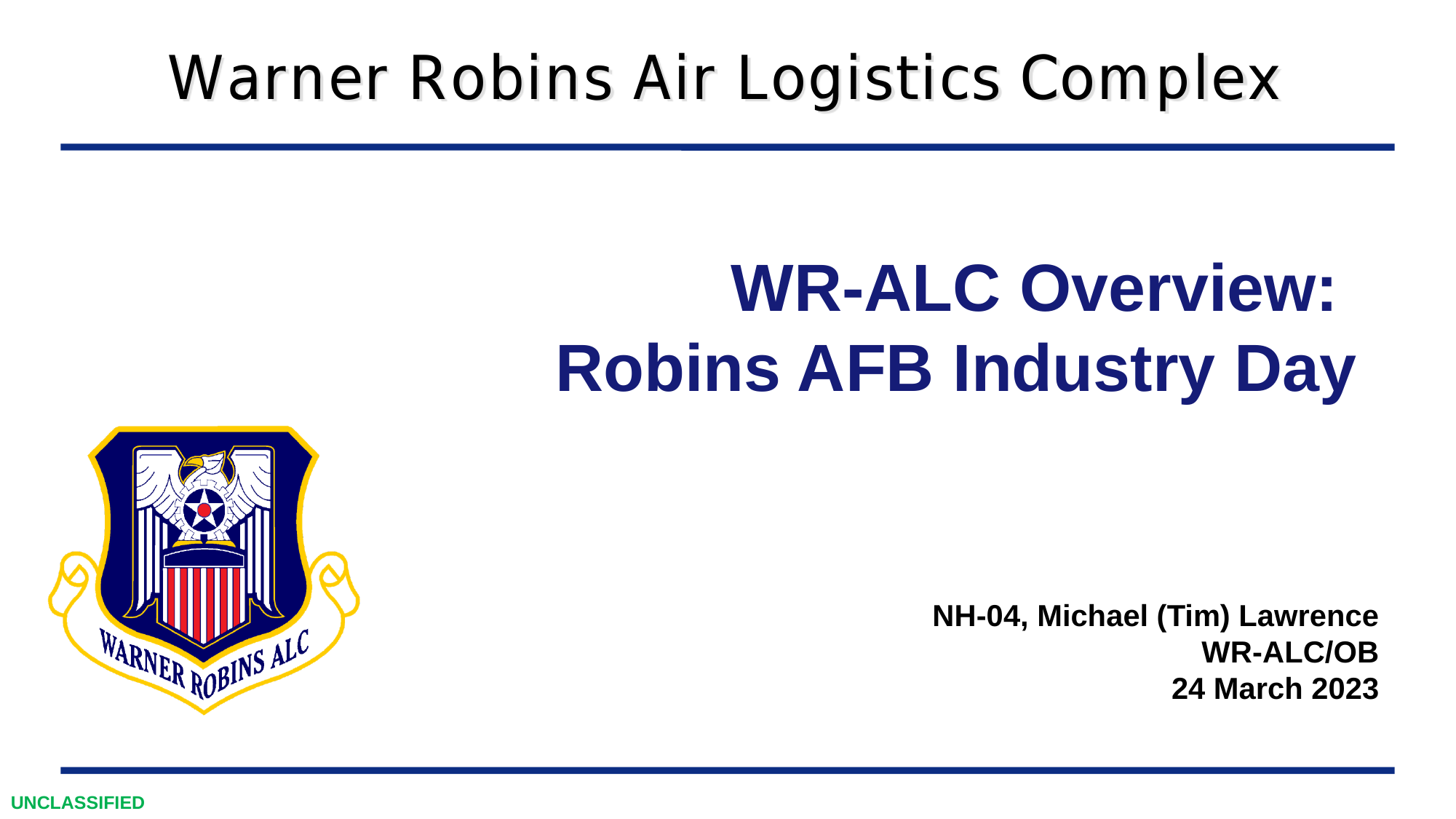

WR-ALC Overview:
Robins AFB Industry Day
NH-04, Michael (Tim) Lawrence
WR-ALC/OB
24 March 2023